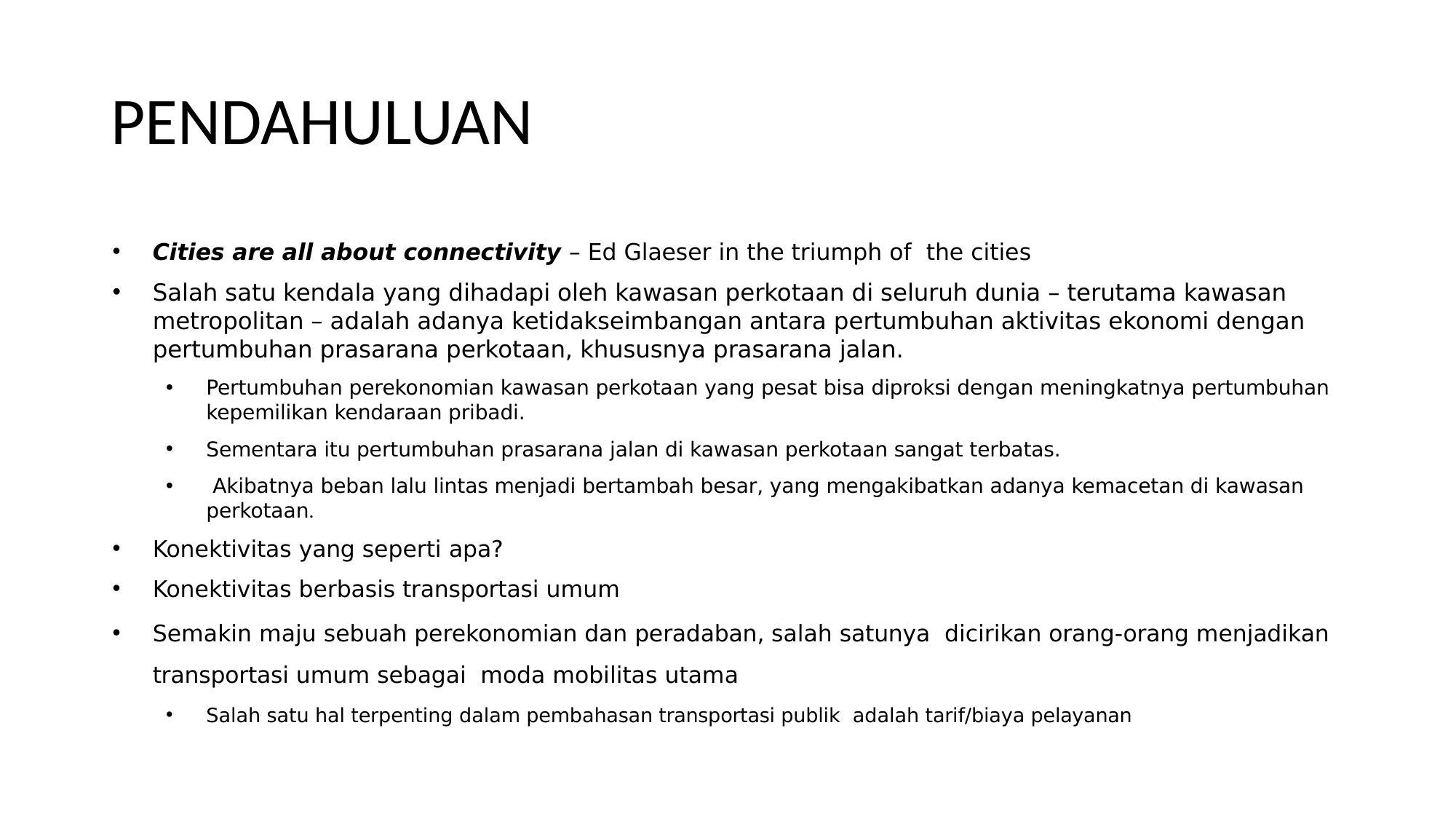

# PENDAHULUAN
Cities are all about connectivity – Ed Glaeser in the triumph of  the cities
Salah satu kendala yang dihadapi oleh kawasan perkotaan di seluruh dunia – terutama kawasan metropolitan – adalah adanya ketidakseimbangan antara pertumbuhan aktivitas ekonomi dengan pertumbuhan prasarana perkotaan, khususnya prasarana jalan.
Pertumbuhan perekonomian kawasan perkotaan yang pesat bisa diproksi dengan meningkatnya pertumbuhan kepemilikan kendaraan pribadi.
Sementara itu pertumbuhan prasarana jalan di kawasan perkotaan sangat terbatas.
 Akibatnya beban lalu lintas menjadi bertambah besar, yang mengakibatkan adanya kemacetan di kawasan perkotaan.
Konektivitas yang seperti apa?
Konektivitas berbasis transportasi umum
Semakin maju sebuah perekonomian dan peradaban, salah satunya  dicirikan orang-orang menjadikan transportasi umum sebagai  moda mobilitas utama
Salah satu hal terpenting dalam pembahasan transportasi publik  adalah tarif/biaya pelayanan